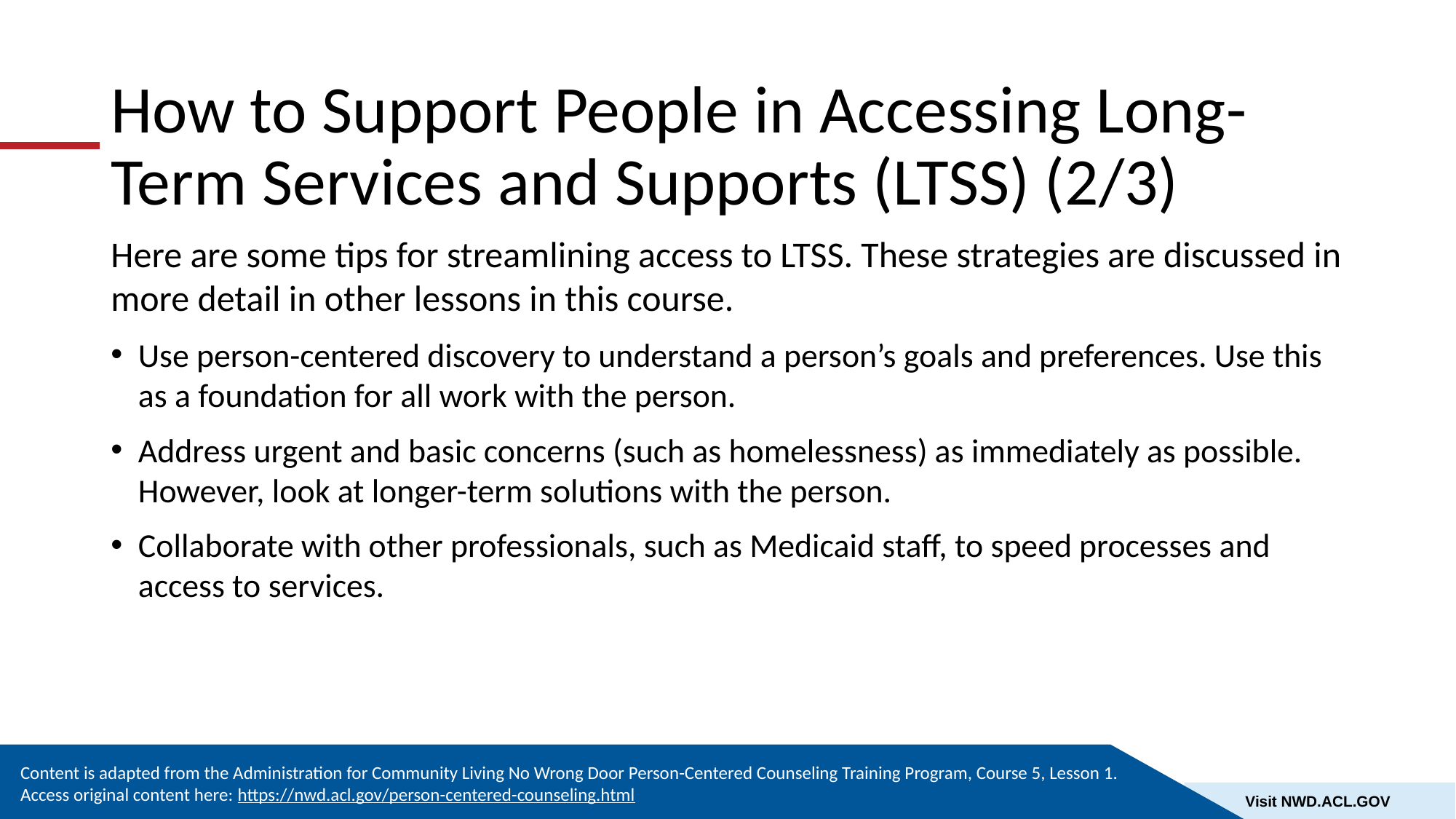

# How to Support People in Accessing Long-Term Services and Supports (LTSS) (2/3)
Here are some tips for streamlining access to LTSS. These strategies are discussed in more detail in other lessons in this course.
Use person-centered discovery to understand a person’s goals and preferences. Use this as a foundation for all work with the person.
Address urgent and basic concerns (such as homelessness) as immediately as possible. However, look at longer-term solutions with the person.
Collaborate with other professionals, such as Medicaid staff, to speed processes and access to services.